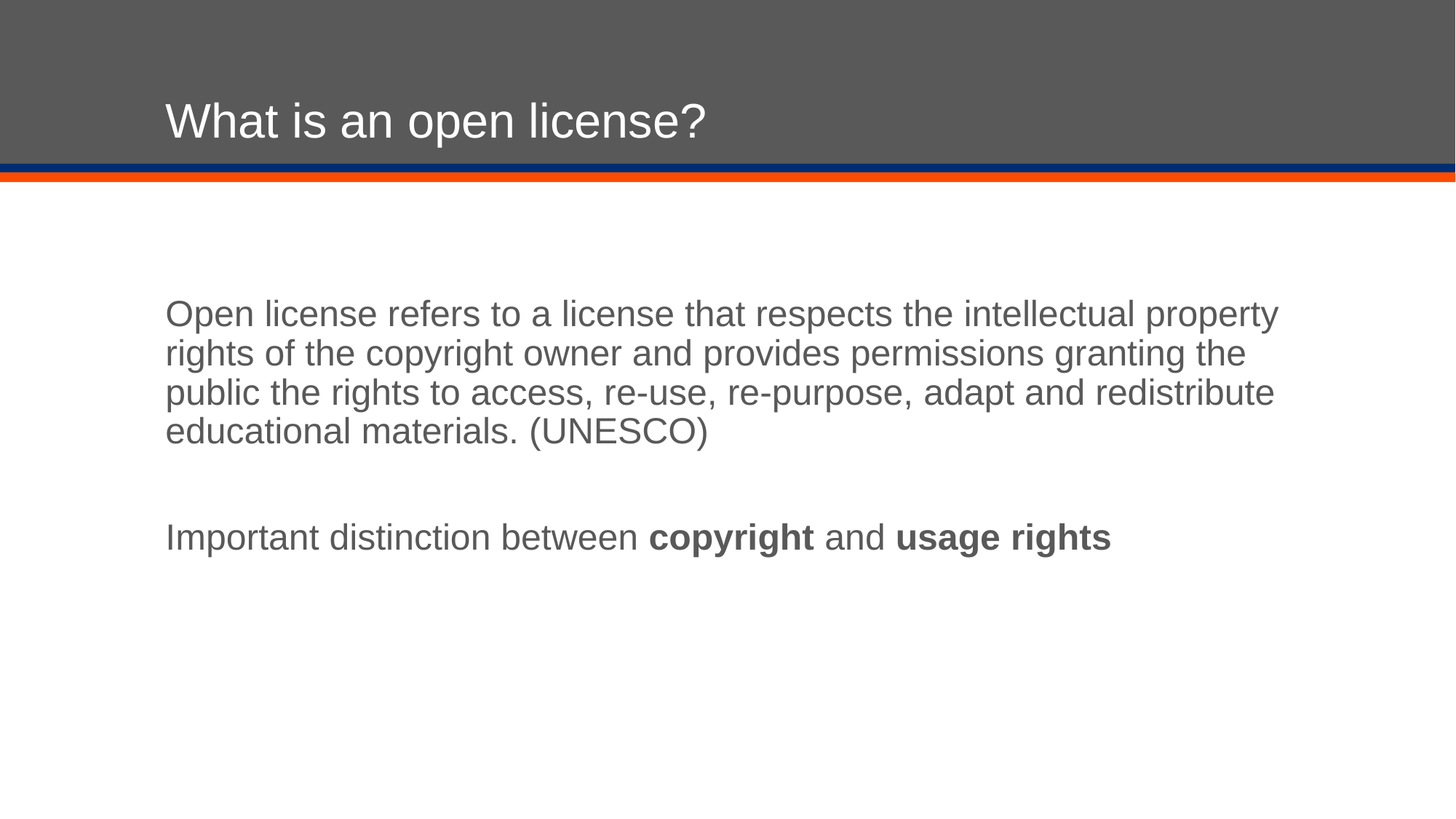

# What is an open license?

Open license refers to a license that respects the intellectual property rights of the copyright owner and provides permissions granting the public the rights to access, re-use, re-purpose, adapt and redistribute educational materials. (UNESCO)
Important distinction between copyright and usage rights